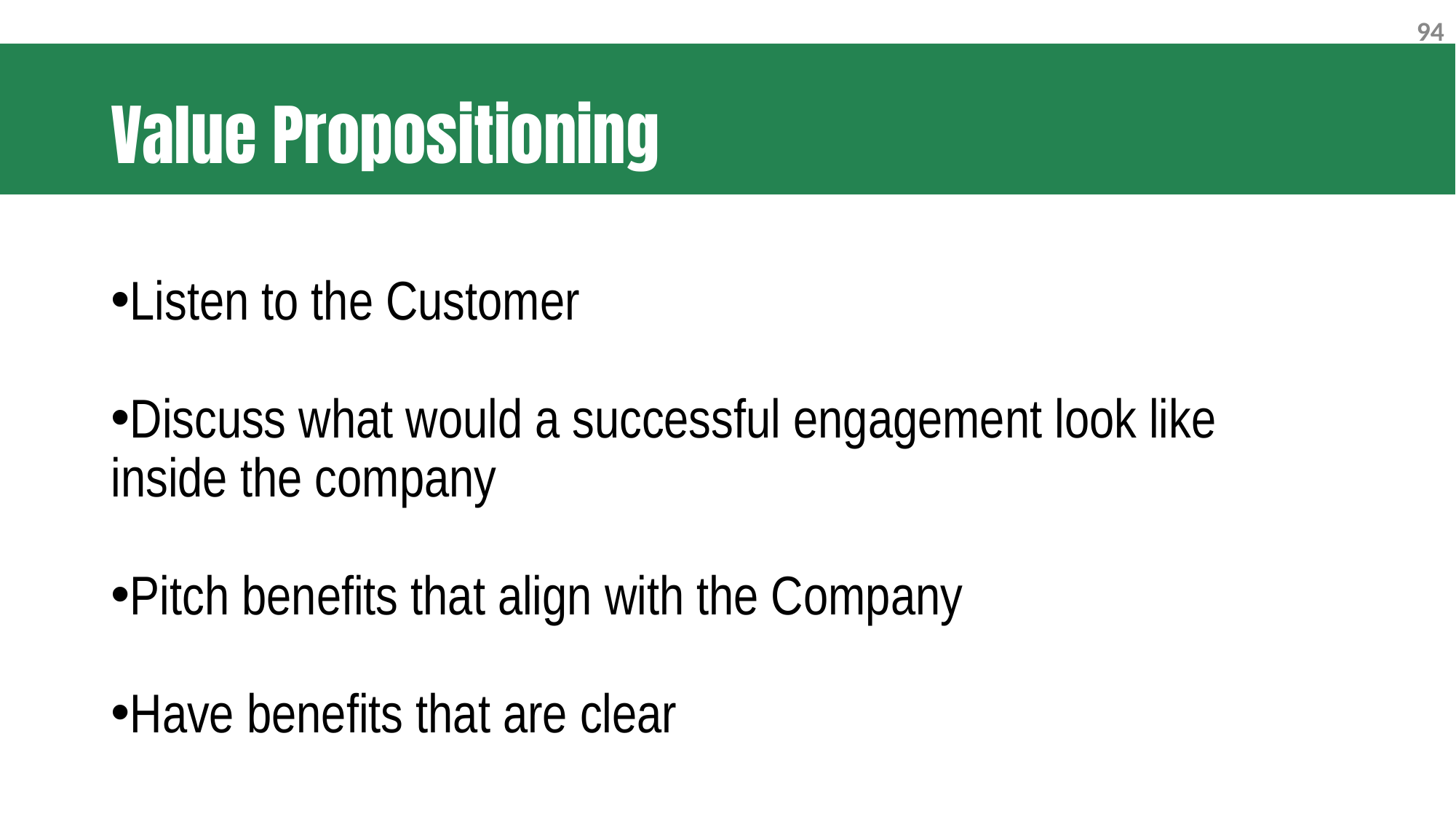

# Value Propositioning

Listen to the Customer

Discuss what would a successful engagement look like inside the company

Pitch benefits that align with the Company

Have benefits that are clear